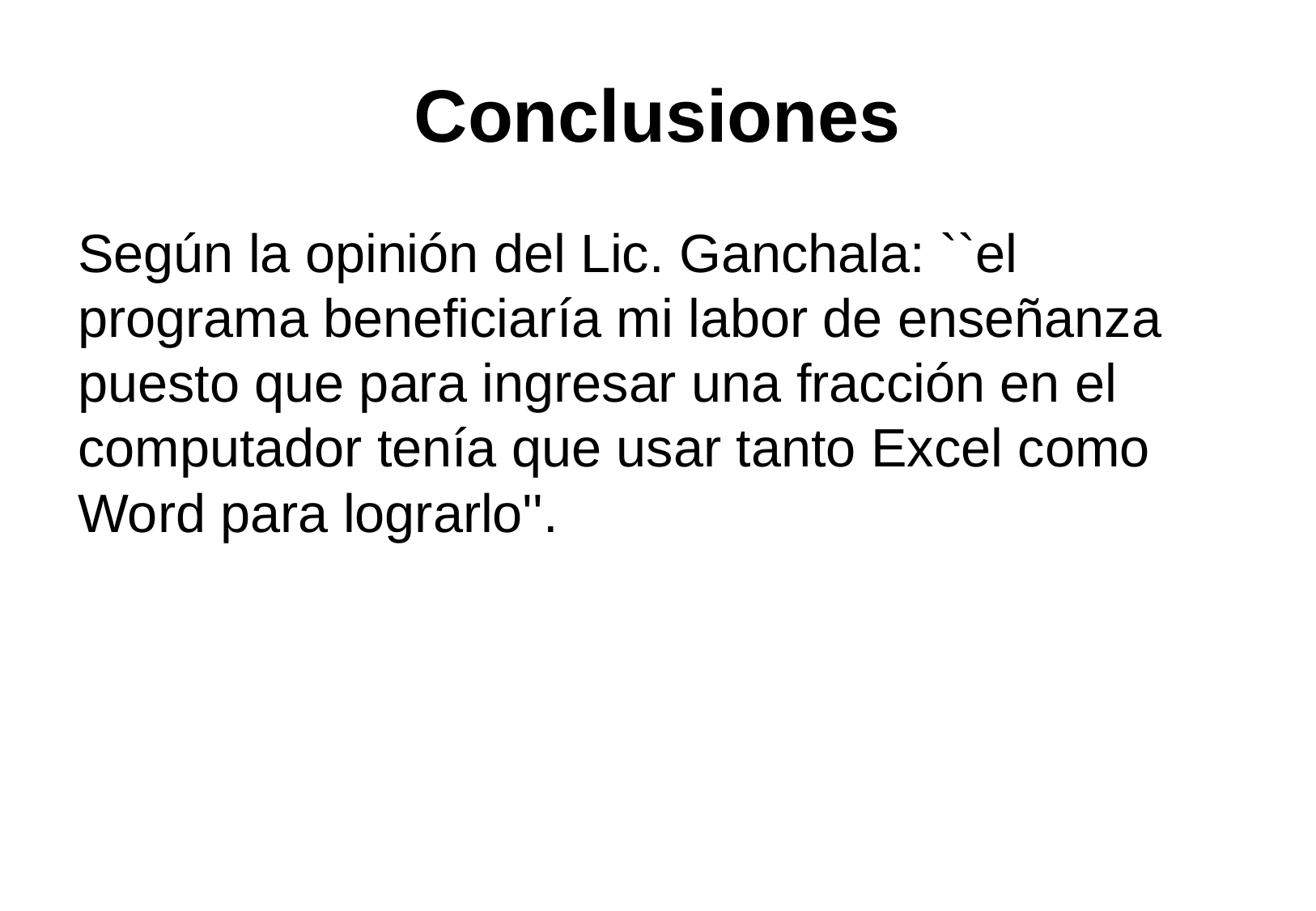

# Conclusiones
Según la opinión del Lic. Ganchala: ``el programa beneficiaría mi labor de enseñanza puesto que para ingresar una fracción en el computador tenía que usar tanto Excel como Word para lograrlo''.